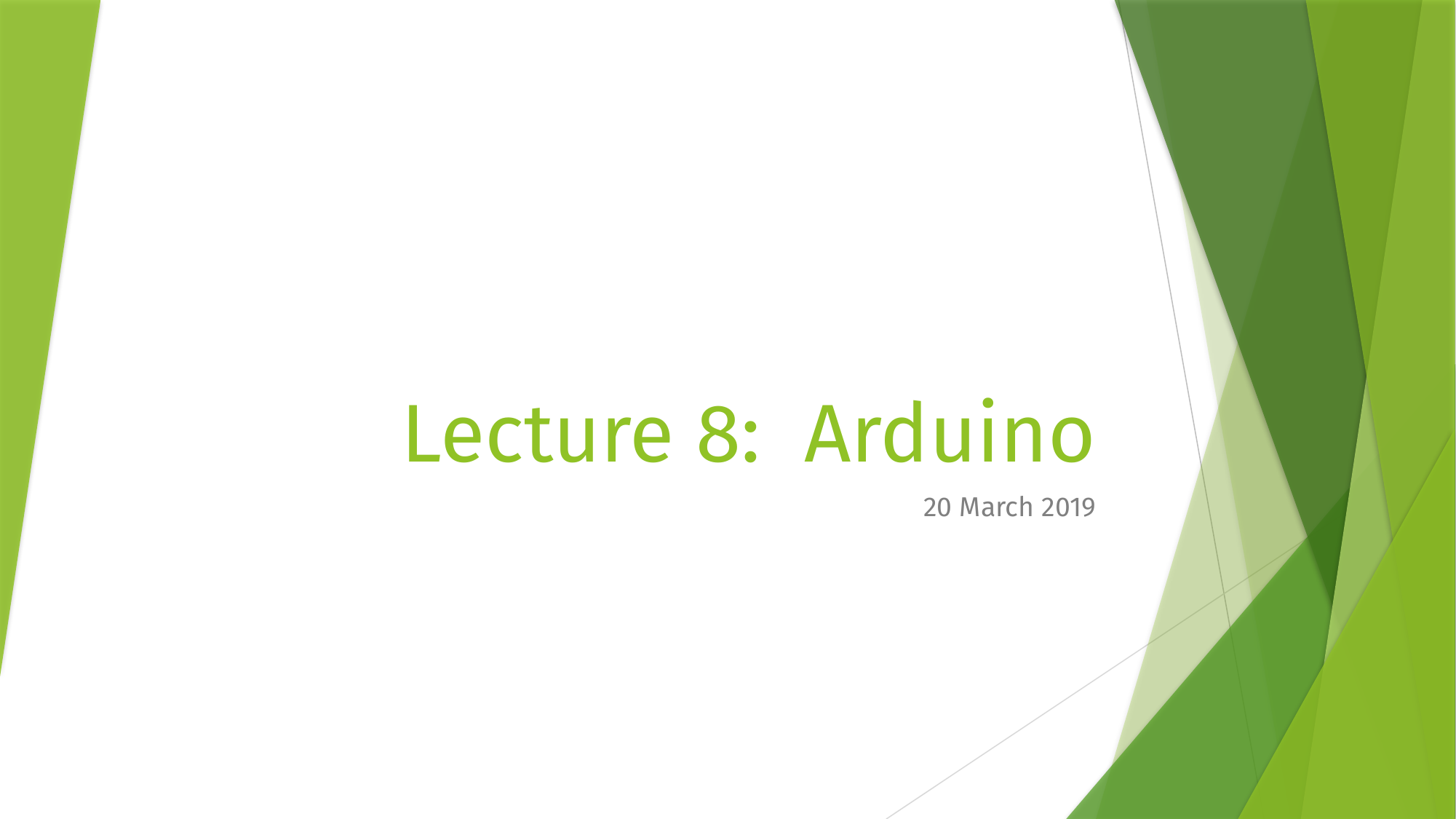

# Lecture 8:  Arduino
20 March 2019